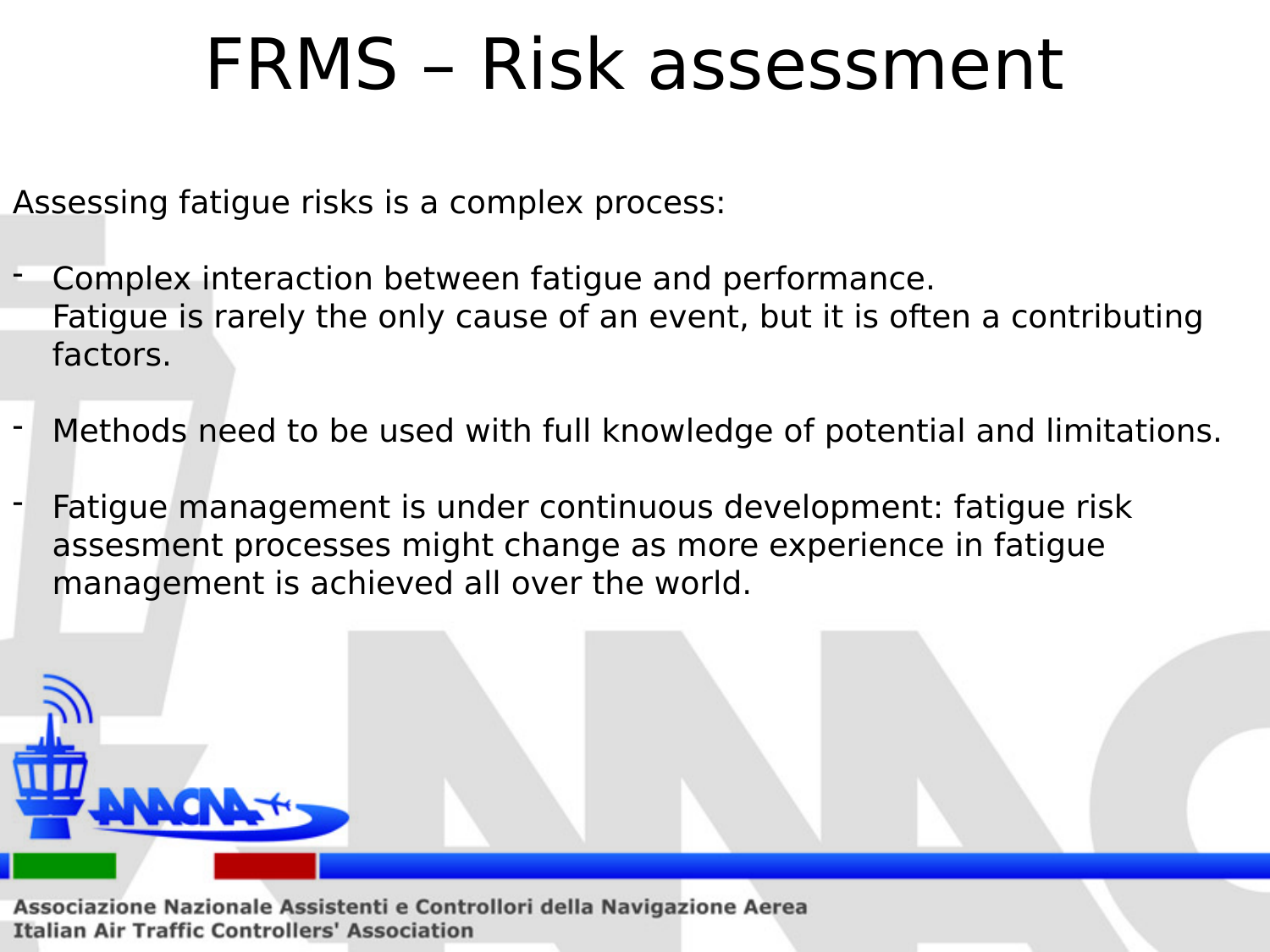

# FRMS – Risk assessment
Assessing fatigue risks is a complex process:

Complex interaction between fatigue and performance.
Fatigue is rarely the only cause of an event, but it is often a contributing factors.

Methods need to be used with full knowledge of potential and limitations.

Fatigue management is under continuous development: fatigue risk assesment processes might change as more experience in fatigue management is achieved all over the world.